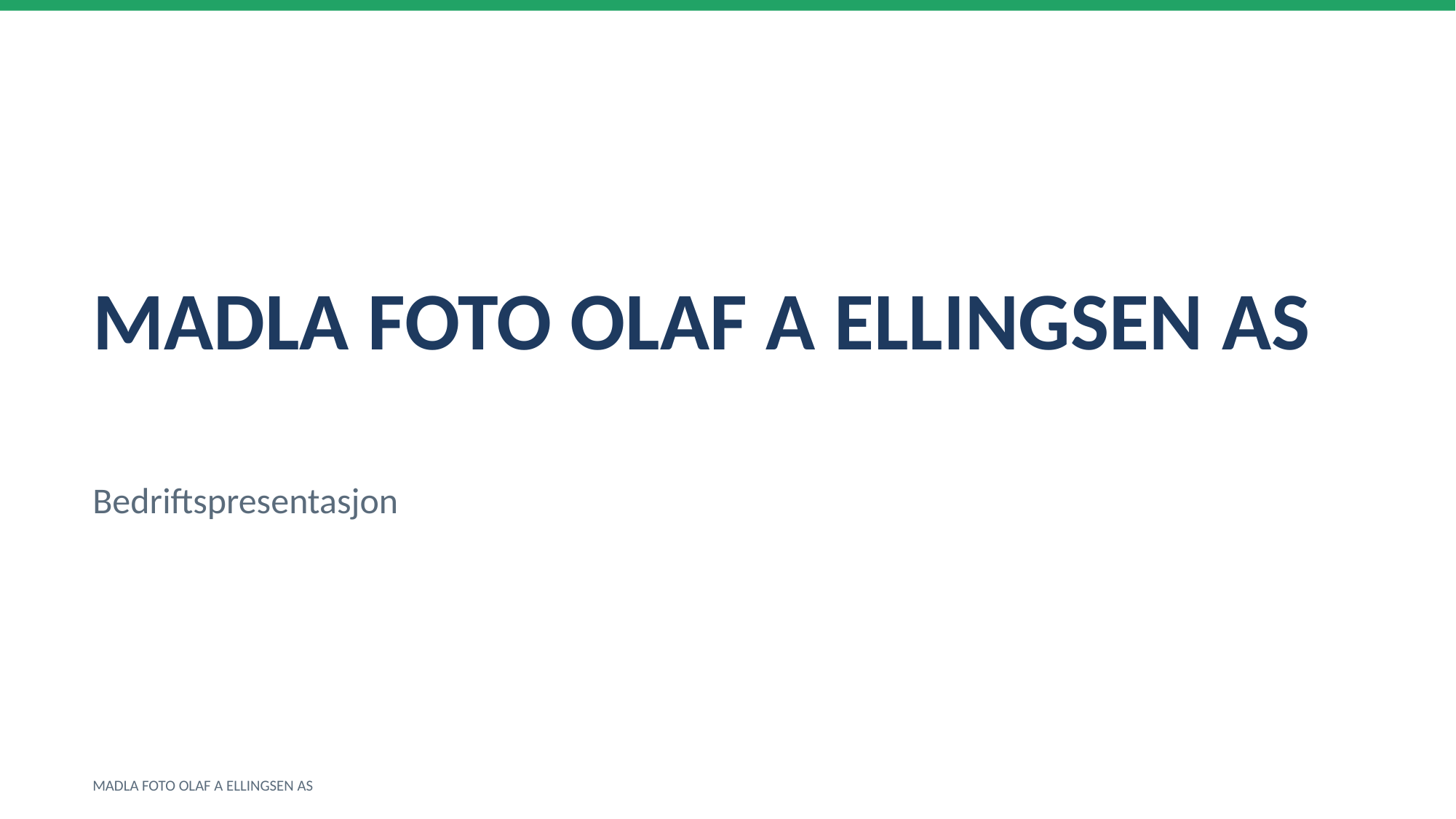

MADLA FOTO OLAF A ELLINGSEN AS
Bedriftspresentasjon
MADLA FOTO OLAF A ELLINGSEN AS